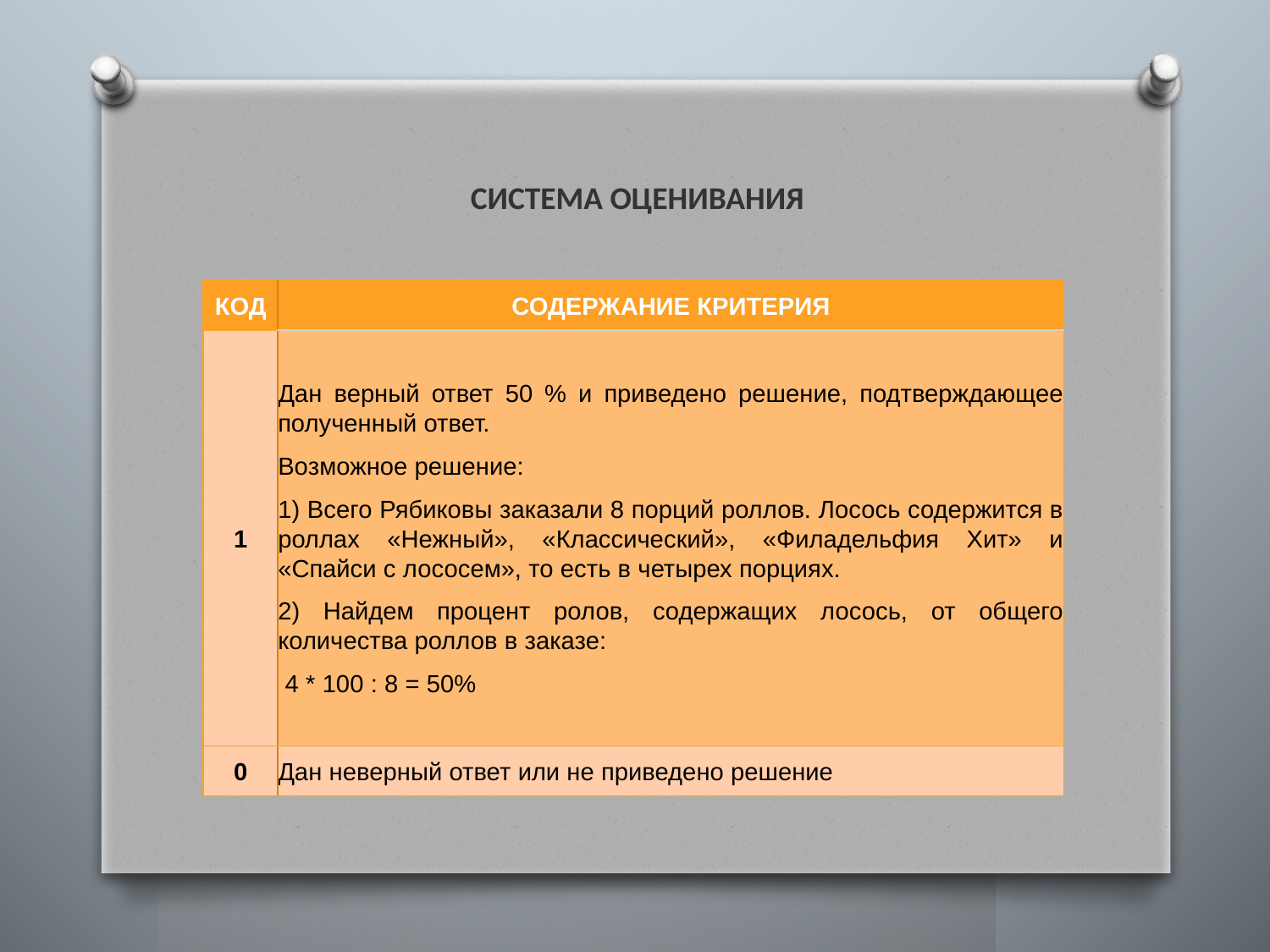

#
СИСТЕМА ОЦЕНИВАНИЯ
| КОД | СОДЕРЖАНИЕ КРИТЕРИЯ |
| --- | --- |
| 1 | Дан верный ответ 50 % и приведено решение, подтверждающее полученный ответ. Возможное решение: 1) Всего Рябиковы заказали 8 порций роллов. Лосось содержится в роллах «Нежный», «Классический», «Филадельфия Хит» и «Спайси с лососем», то есть в четырех порциях. 2) Найдем процент ролов, содержащих лосось, от общего количества роллов в заказе:  4 \* 100 : 8 = 50% |
| 0 | Дан неверный ответ или не приведено решение |